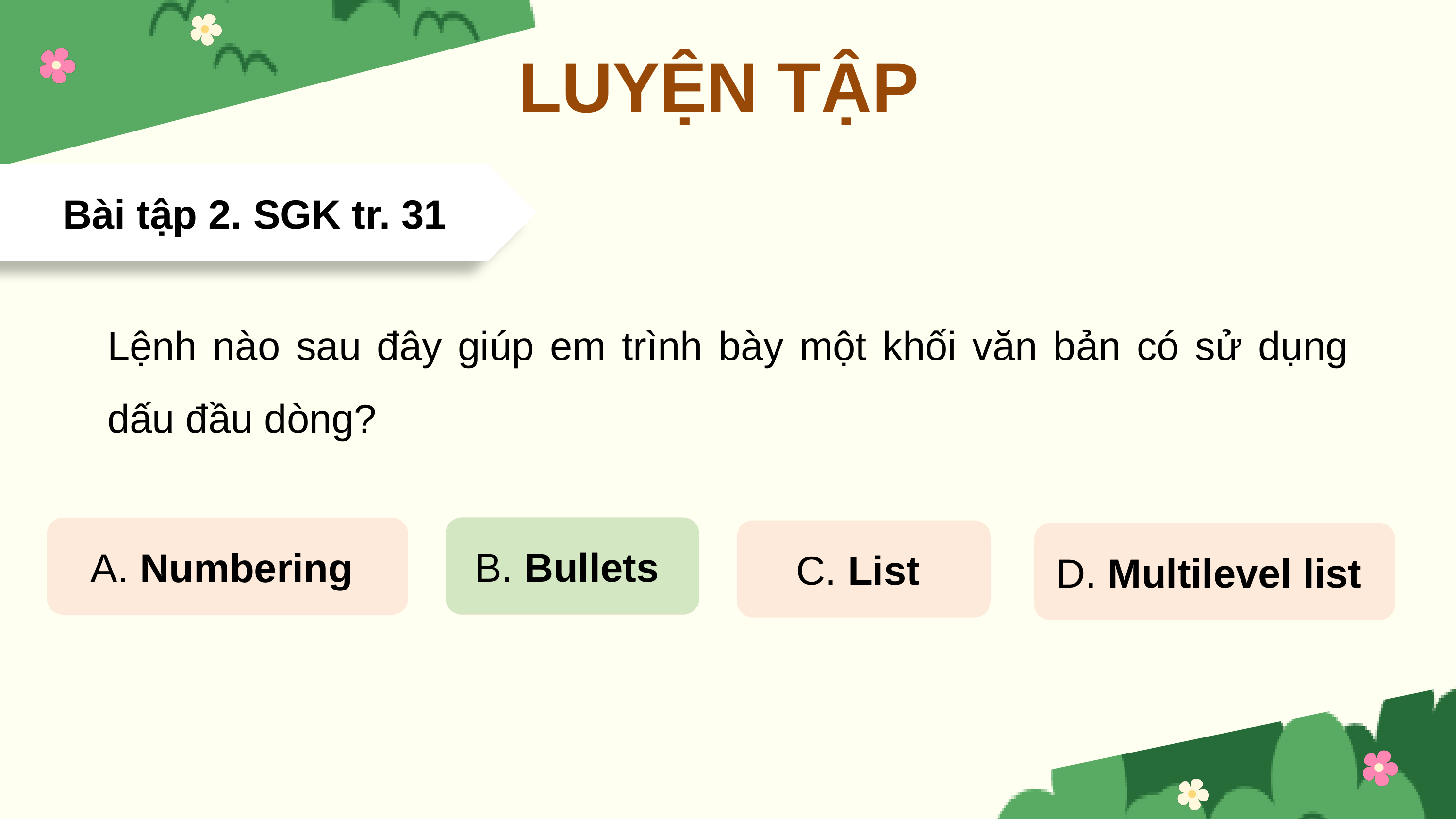

LUYỆN TẬP

Bài tập 2. SGK tr. 31
Lệnh nào sau đây giúp em trình bày một khối văn bản có sử dụng dấu đầu dòng?
B. Bullets
A. Numbering
B. Bullets
C. List
D. Multilevel list